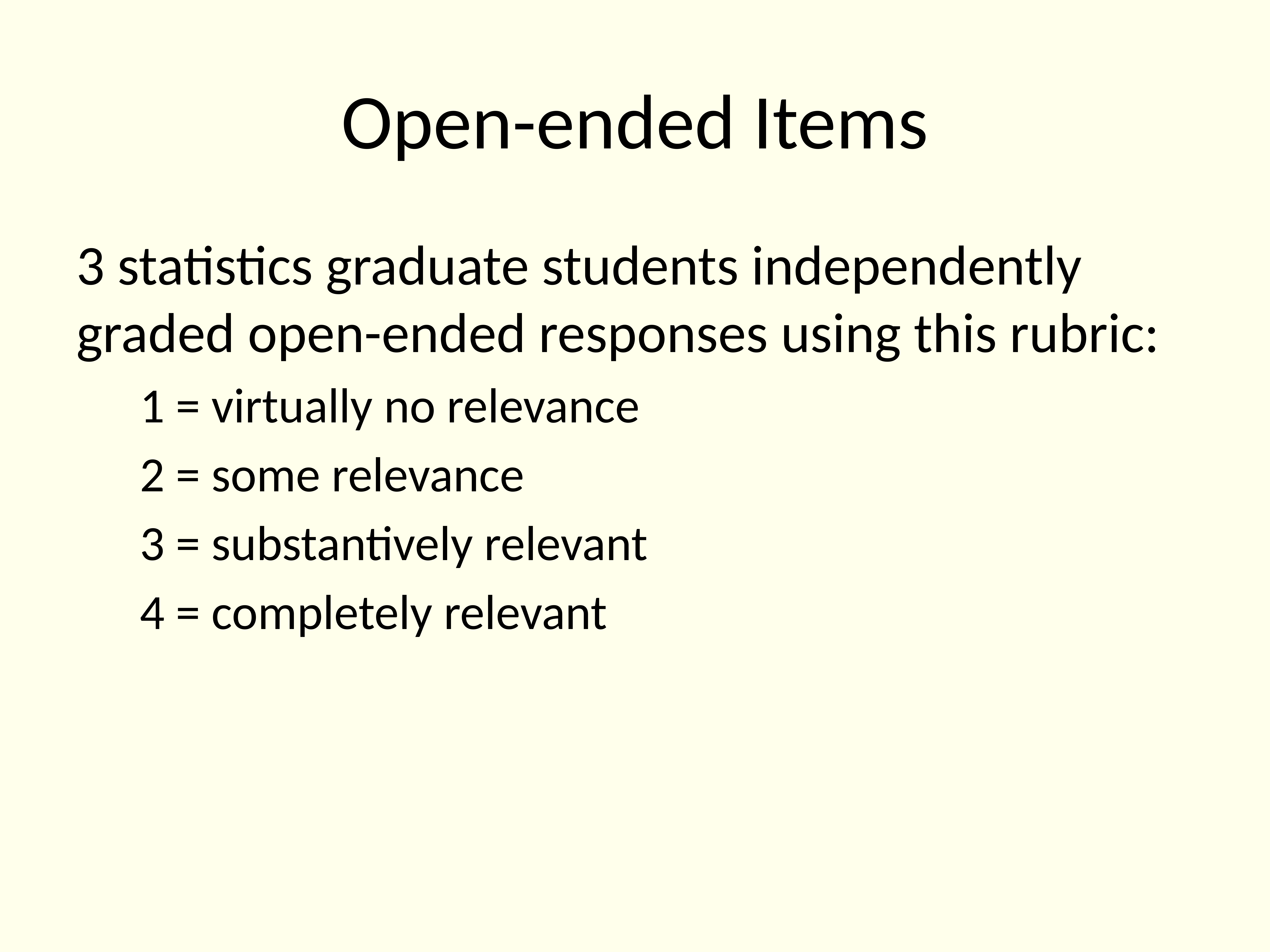

# Open-ended Items
3 statistics graduate students independently graded open-ended responses using this rubric:
1 = virtually no relevance
2 = some relevance
3 = substantively relevant
4 = completely relevant